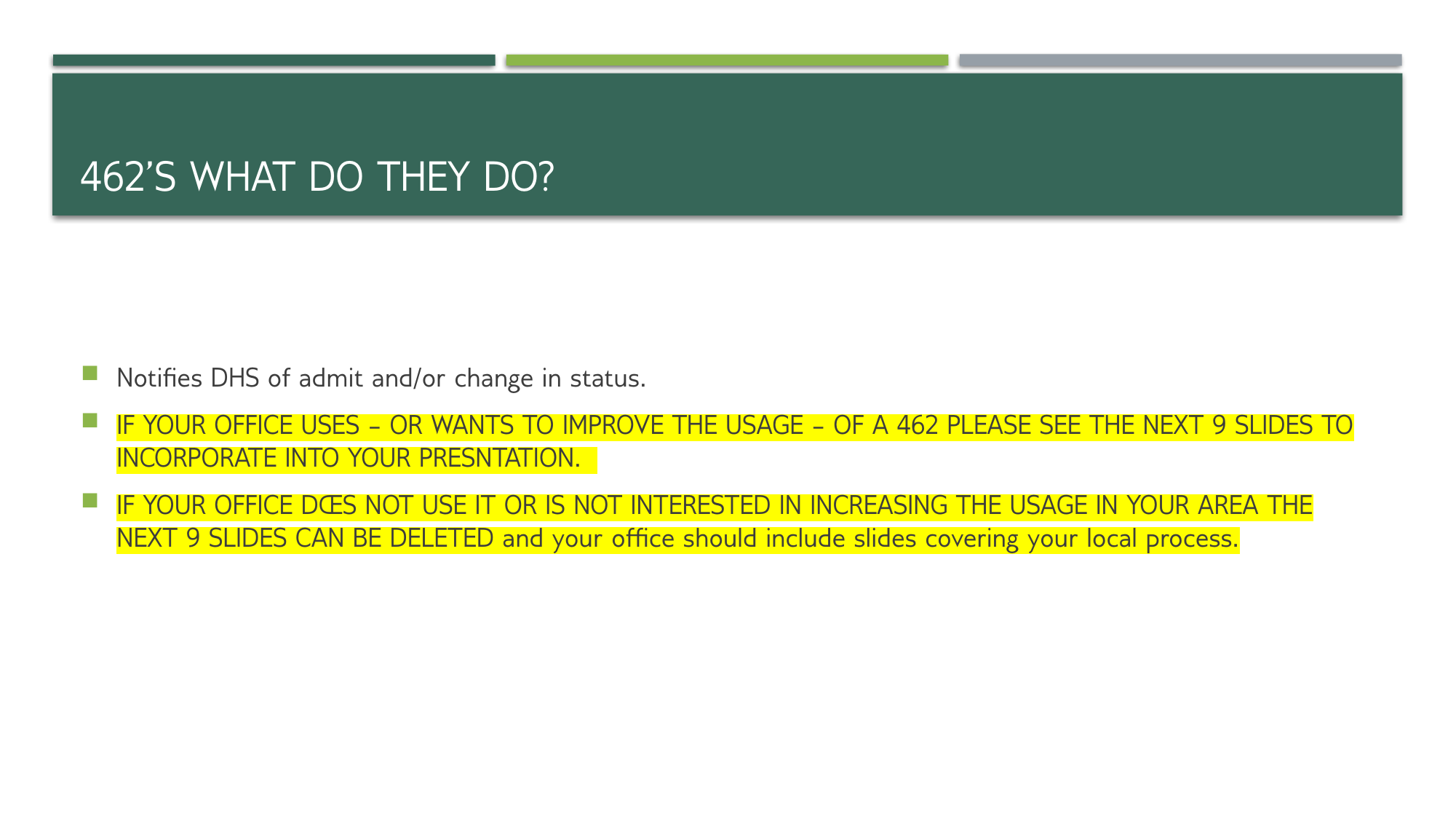

# 462’s what do they do?
Notifies DHS of admit and/or change in status.
IF YOUR OFFICE USES – OR WANTS TO IMPROVE THE USAGE – OF A 462 PLEASE SEE THE NEXT 9 SLIDES TO INCORPORATE INTO YOUR PRESNTATION.
IF YOUR OFFICE DOES NOT USE IT OR IS NOT INTERESTED IN INCREASING THE USAGE IN YOUR AREA THE NEXT 9 SLIDES CAN BE DELETED and your office should include slides covering your local process.